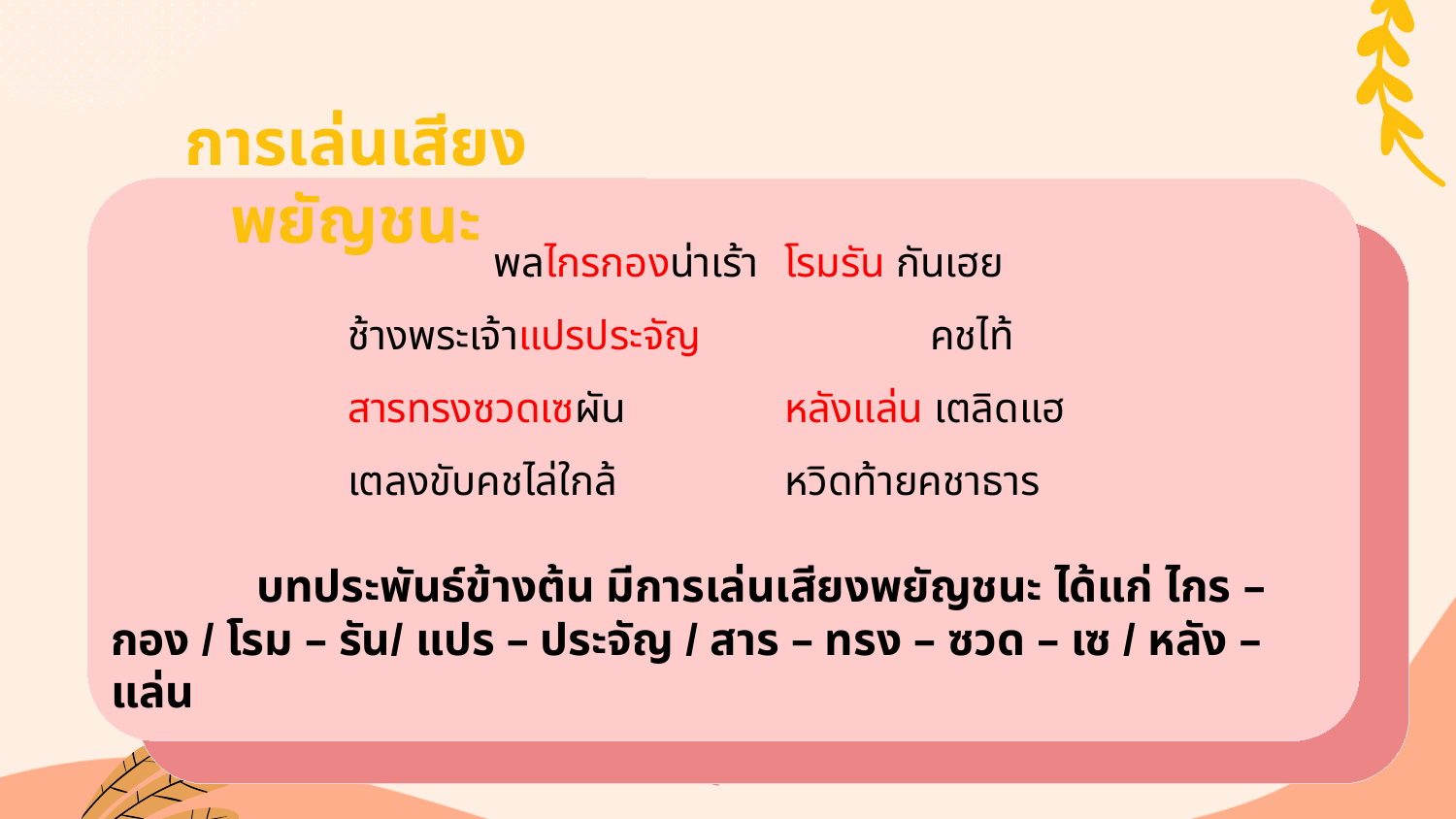

การเล่นเสียงพยัญชนะ

	พลไกรกองน่าเร้า	โรมรัน กันเฮย
ช้างพระเจ้าแปรประจัญ		คชไท้
สารทรงซวดเซผัน		หลังแล่น เตลิดแฮ
เตลงขับคชไล่ใกล้		หวิดท้ายคชาธาร
	บทประพันธ์ข้างต้น มีการเล่นเสียงพยัญชนะ ได้แก่ ไกร – กอง / โรม – รัน/ แปร – ประจัญ / สาร – ทรง – ซวด – เซ / หลัง – แล่น